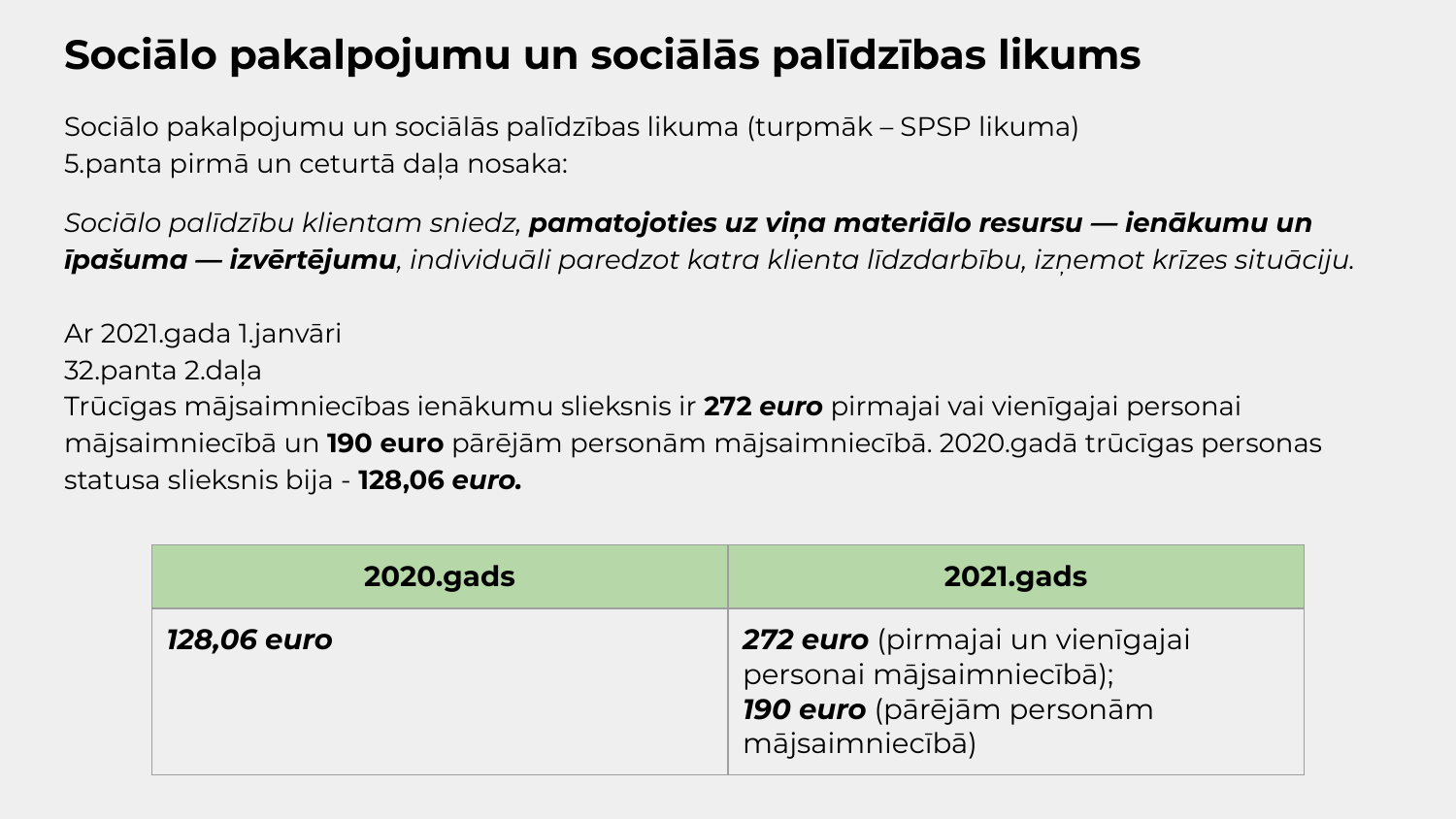

# Sociālo pakalpojumu un sociālās palīdzības likums
Sociālo pakalpojumu un sociālās palīdzības likuma (turpmāk – SPSP likuma)
5.panta pirmā un ceturtā daļa nosaka:
Sociālo palīdzību klientam sniedz, pamatojoties uz viņa materiālo resursu — ienākumu un īpašuma — izvērtējumu, individuāli paredzot katra klienta līdzdarbību, izņemot krīzes situāciju.
Ar 2021.gada 1.janvāri
32.panta 2.daļa
Trūcīgas mājsaimniecības ienākumu slieksnis ir 272 euro pirmajai vai vienīgajai personai mājsaimniecībā un 190 euro pārējām personām mājsaimniecībā. 2020.gadā trūcīgas personas statusa slieksnis bija - 128,06 euro.

| 2020.gads | 2021.gads |
| --- | --- |
| 128,06 euro | 272 euro (pirmajai un vienīgajai personai mājsaimniecībā); 190 euro (pārējām personām mājsaimniecībā) |